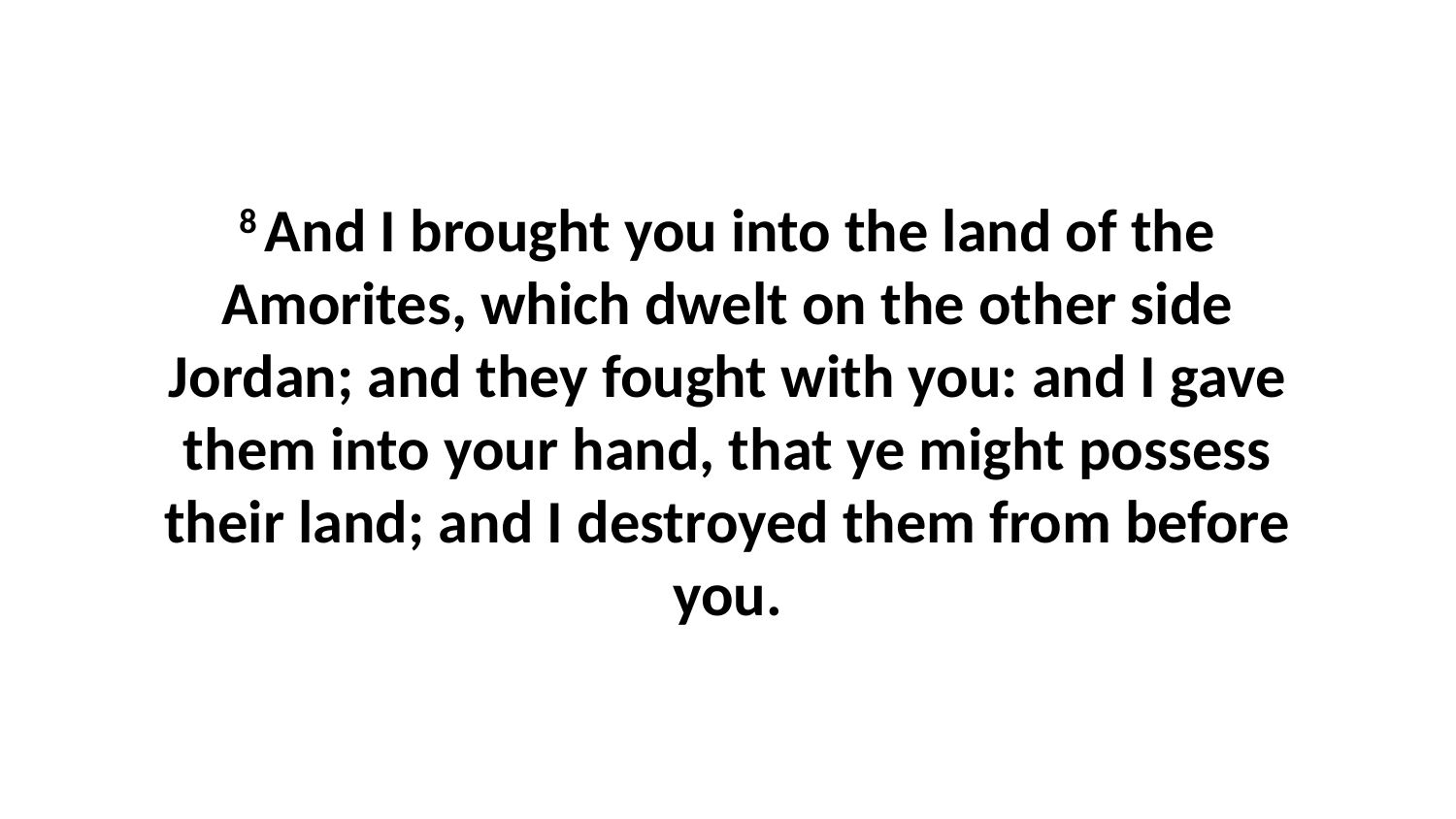

8 And I brought you into the land of the Amorites, which dwelt on the other side Jordan; and they fought with you: and I gave them into your hand, that ye might possess their land; and I destroyed them from before you.